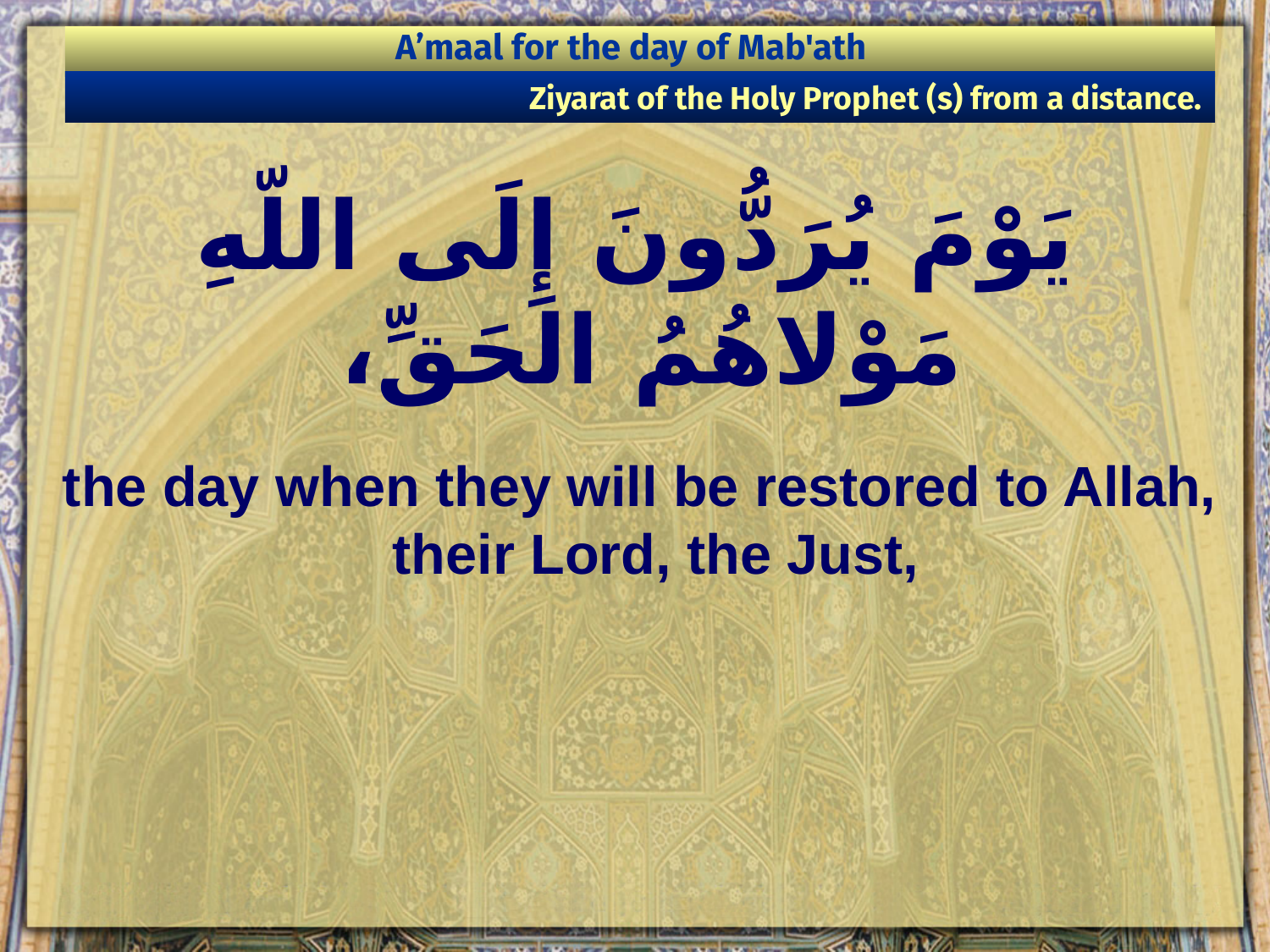

A’maal for the day of Mab'ath
Ziyarat of the Holy Prophet (s) from a distance.
# يَوْمَ يُرَدُّونَ إِلَى اللّهِ مَوْلاهُمُ الحَقِّ،
the day when they will be restored to Allah, their Lord, the Just,